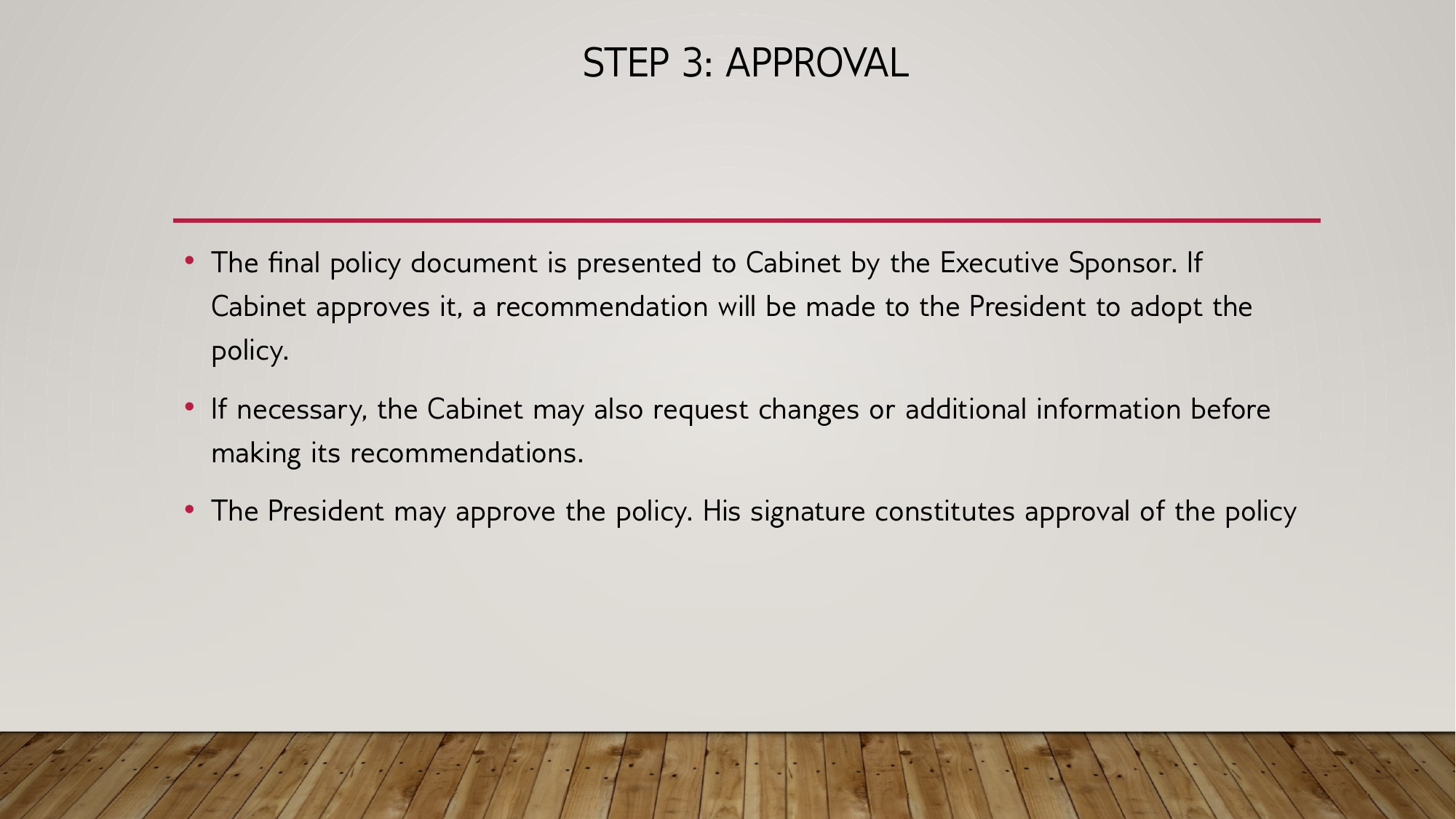

# Step 3: Approval
The final policy document is presented to Cabinet by the Executive Sponsor. If Cabinet approves it, a recommendation will be made to the President to adopt the policy.
If necessary, the Cabinet may also request changes or additional information before making its recommendations.
The President may approve the policy. His signature constitutes approval of the policy